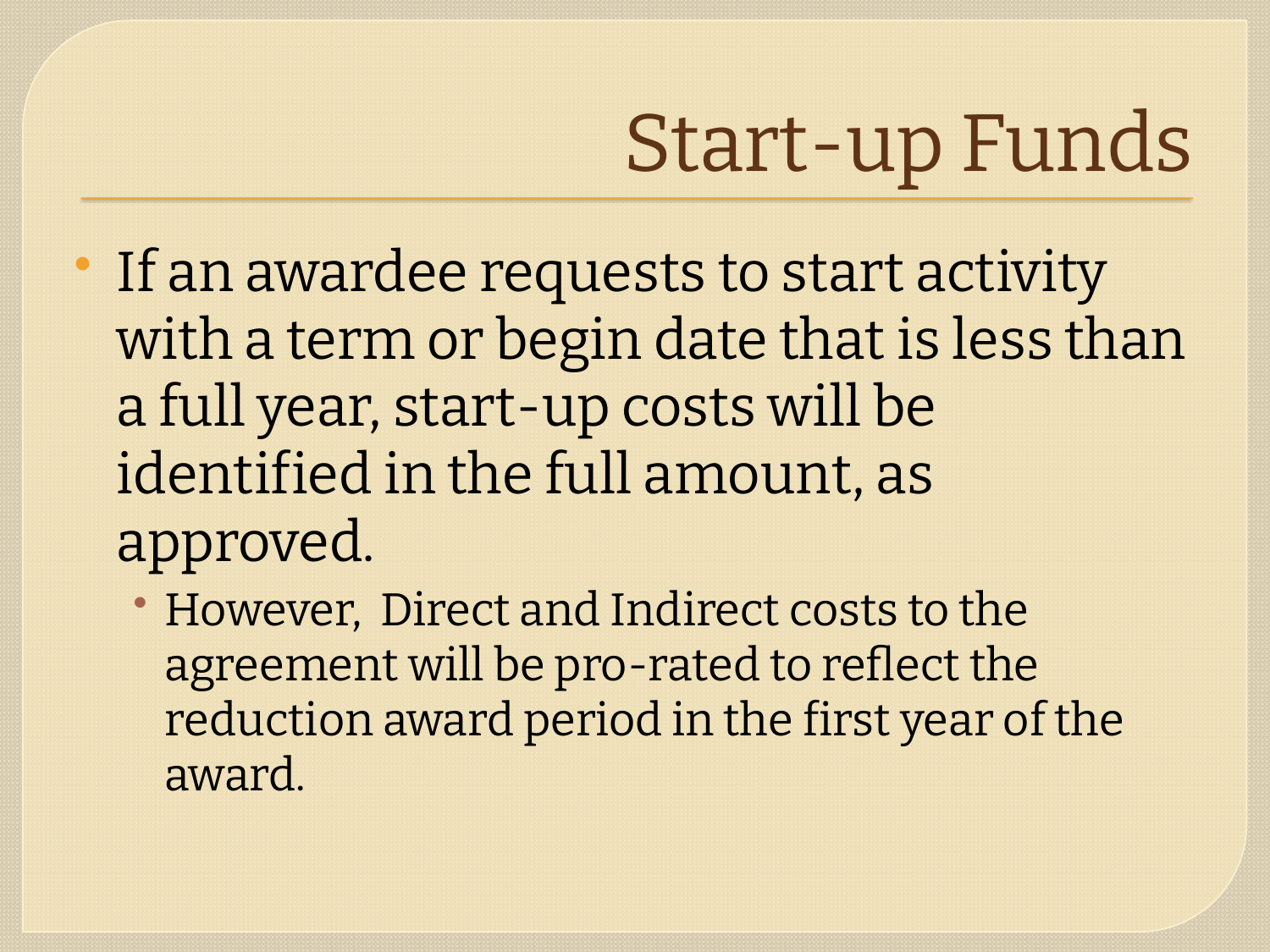

# Start-up Funds
If an awardee requests to start activity with a term or begin date that is less than a full year, start-up costs will be identified in the full amount, as approved.
However,  Direct and Indirect costs to the agreement will be pro-rated to reflect the reduction award period in the first year of the award.